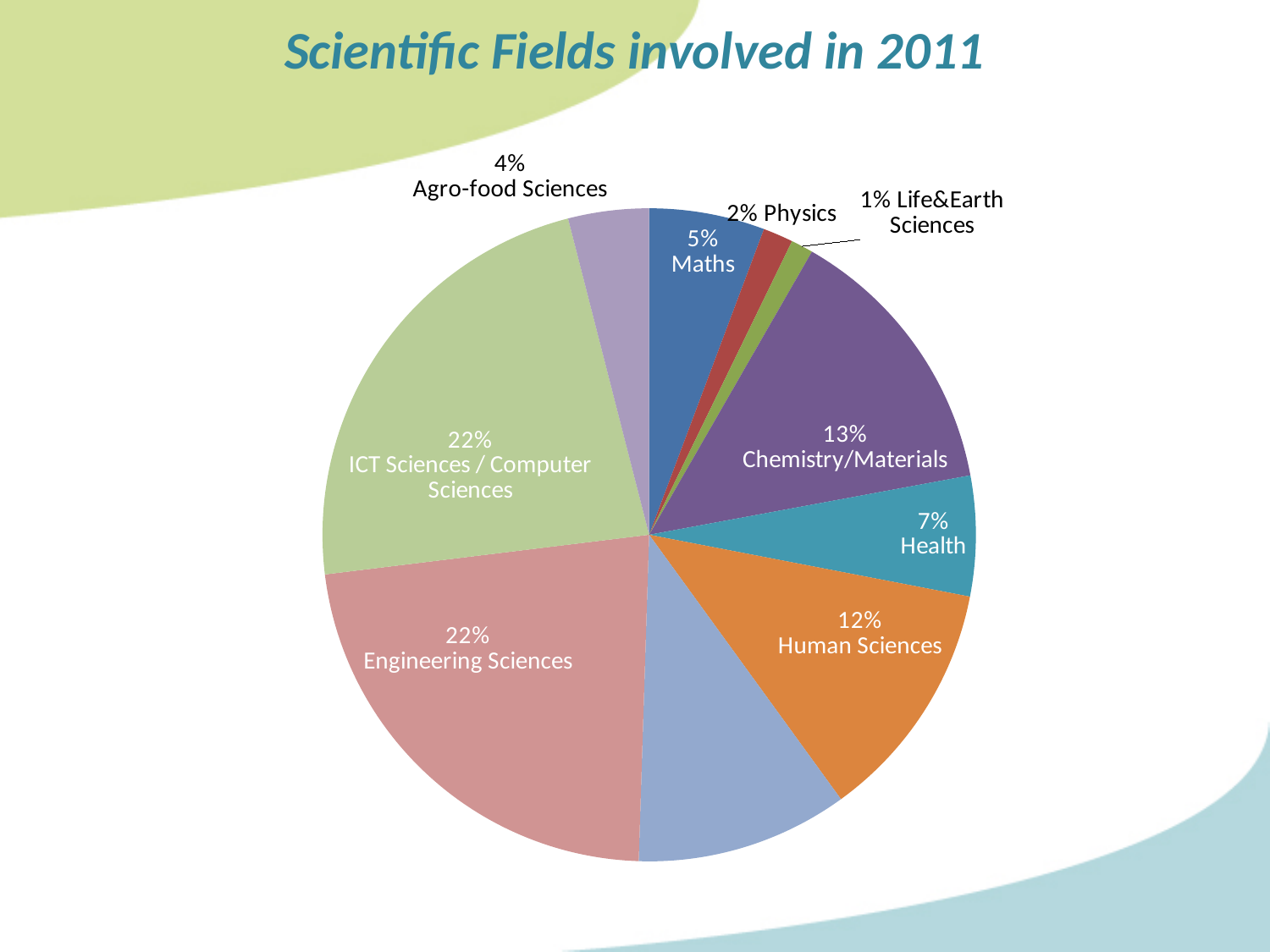

Scientific Fields involved in 2011

### Chart

| Category |  |
|---|---|
| Mathématiques | 73.0 |
| Physique | 19.0 |
| Sc. de la Terre | 14.0 |
| Chimie Matériaux | 176.0 |
| Santé | 76.0 |
| Sc. de l'homme | 153.0 |
| Sc. de la société | 134.0 |
| Sc. pour l'ingénieur | 288.0 |
| STIC/Informatique | 293.0 |
| Agronomie/Agroalimentaire | 51.0 |